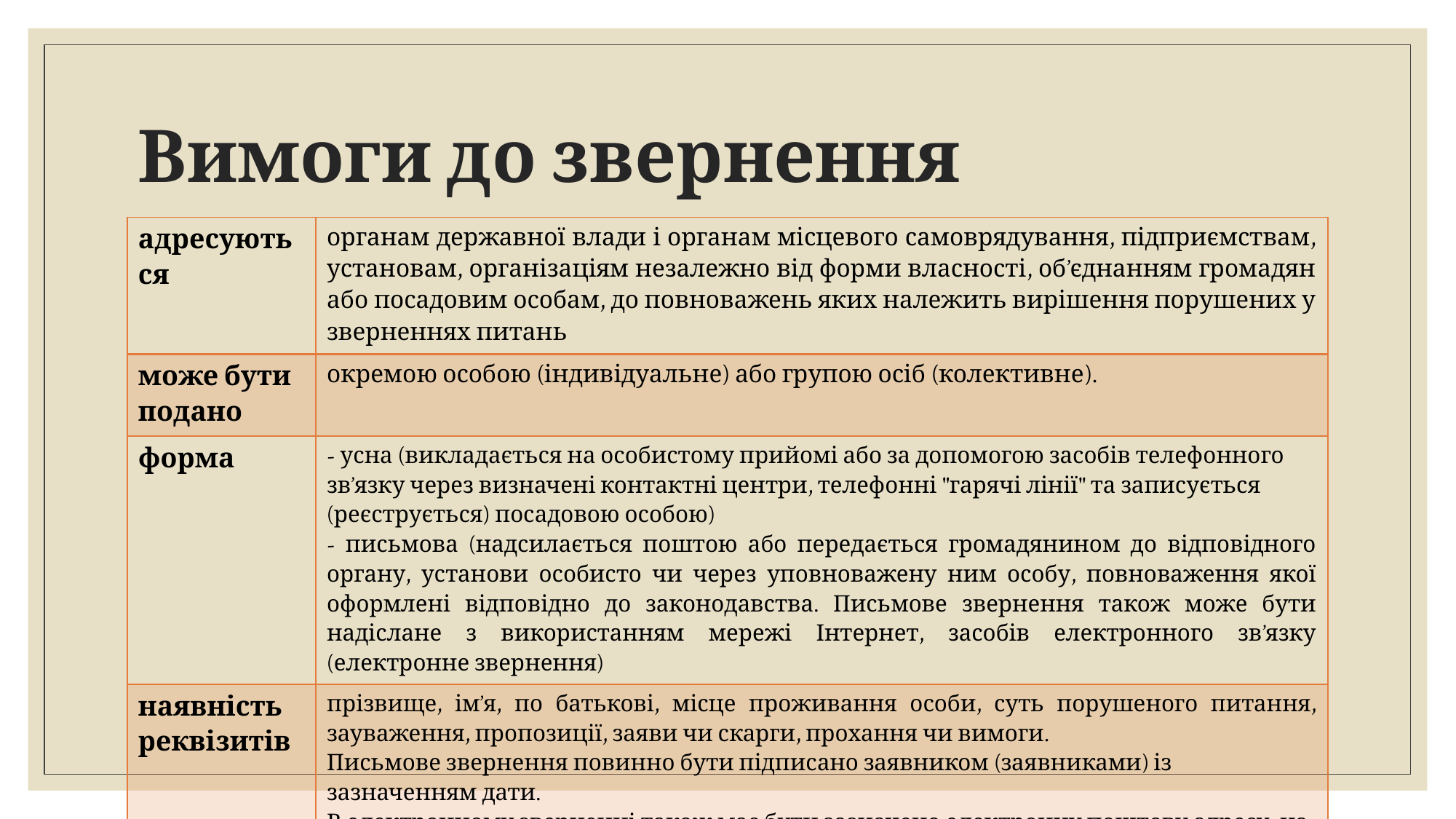

# Вимоги до звернення
| адресуються | органам державної влади і органам місцевого самоврядування, підприємствам, установам, організаціям незалежно від форми власності, об’єднанням громадян або посадовим особам, до повноважень яких належить вирішення порушених у зверненнях питань |
| --- | --- |
| може бути подано | окремою особою (індивідуальне) або групою осіб (колективне). |
| форма | - усна (викладається на особистому прийомі або за допомогою засобів телефонного зв’язку через визначені контактні центри, телефонні "гарячі лінії" та записується (реєструється) посадовою особою) - письмова (надсилається поштою або передається громадянином до відповідного органу, установи особисто чи через уповноважену ним особу, повноваження якої оформлені відповідно до законодавства. Письмове звернення також може бути надіслане з використанням мережі Інтернет, засобів електронного зв’язку (електронне звернення) |
| наявність реквізитів | прізвище, ім’я, по батькові, місце проживання особи, суть порушеного питання, зауваження, пропозиції, заяви чи скарги, прохання чи вимоги. Письмове звернення повинно бути підписано заявником (заявниками) із зазначенням дати. В електронному зверненні також має бути зазначено електронну поштову адресу, на яку заявнику може бути надіслано відповідь, або відомості про інші засоби зв’язку з ним. Застосування електронного цифрового підпису при надсиланні електронного звернення не вимагається. |